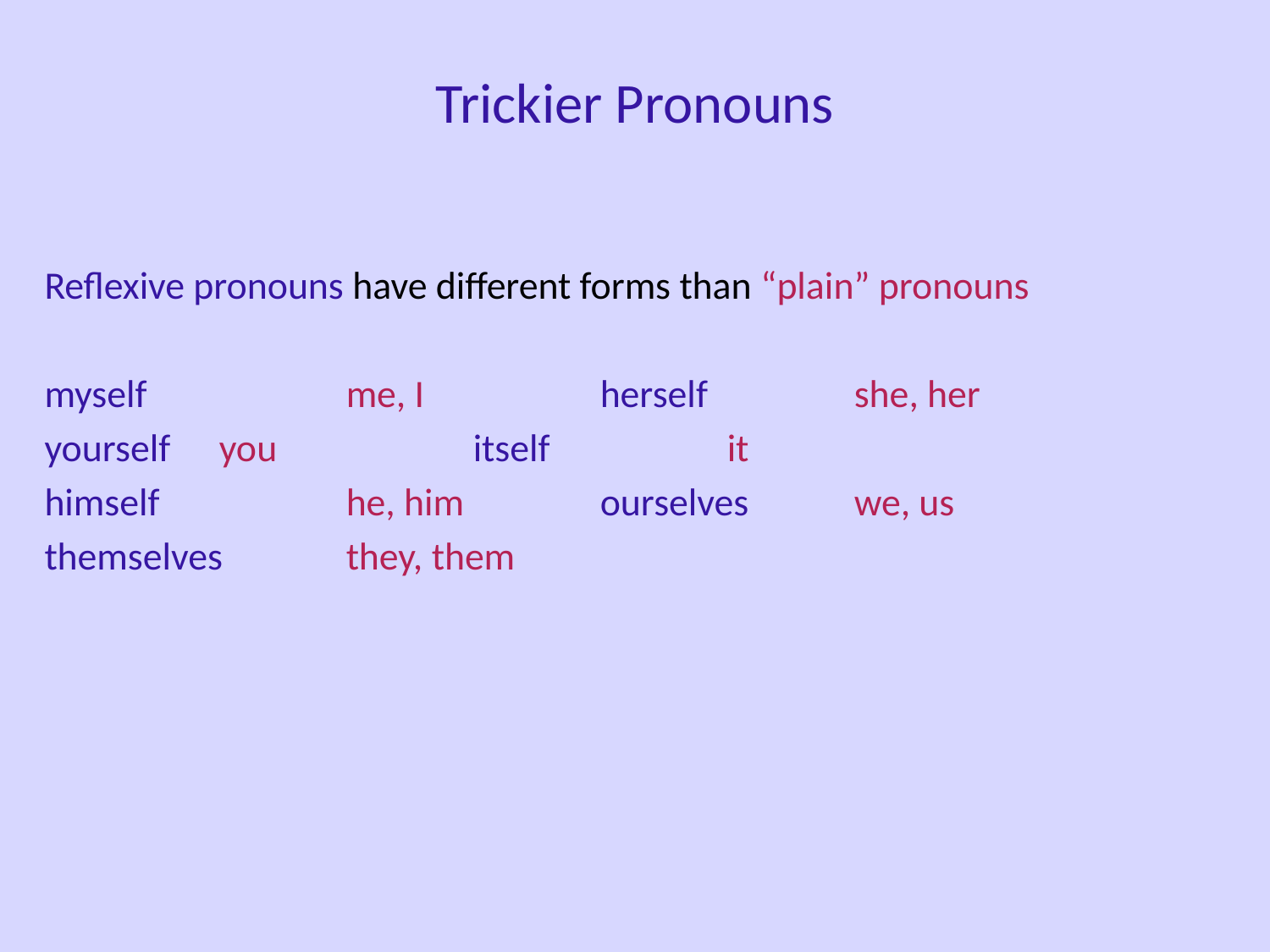

Trickier Pronouns
Reflexive pronouns have different forms than “plain” pronouns

myself		me, I		herself		she, her
yourself	you		itself		it
himself		he, him		ourselves	we, us
themselves	they, them